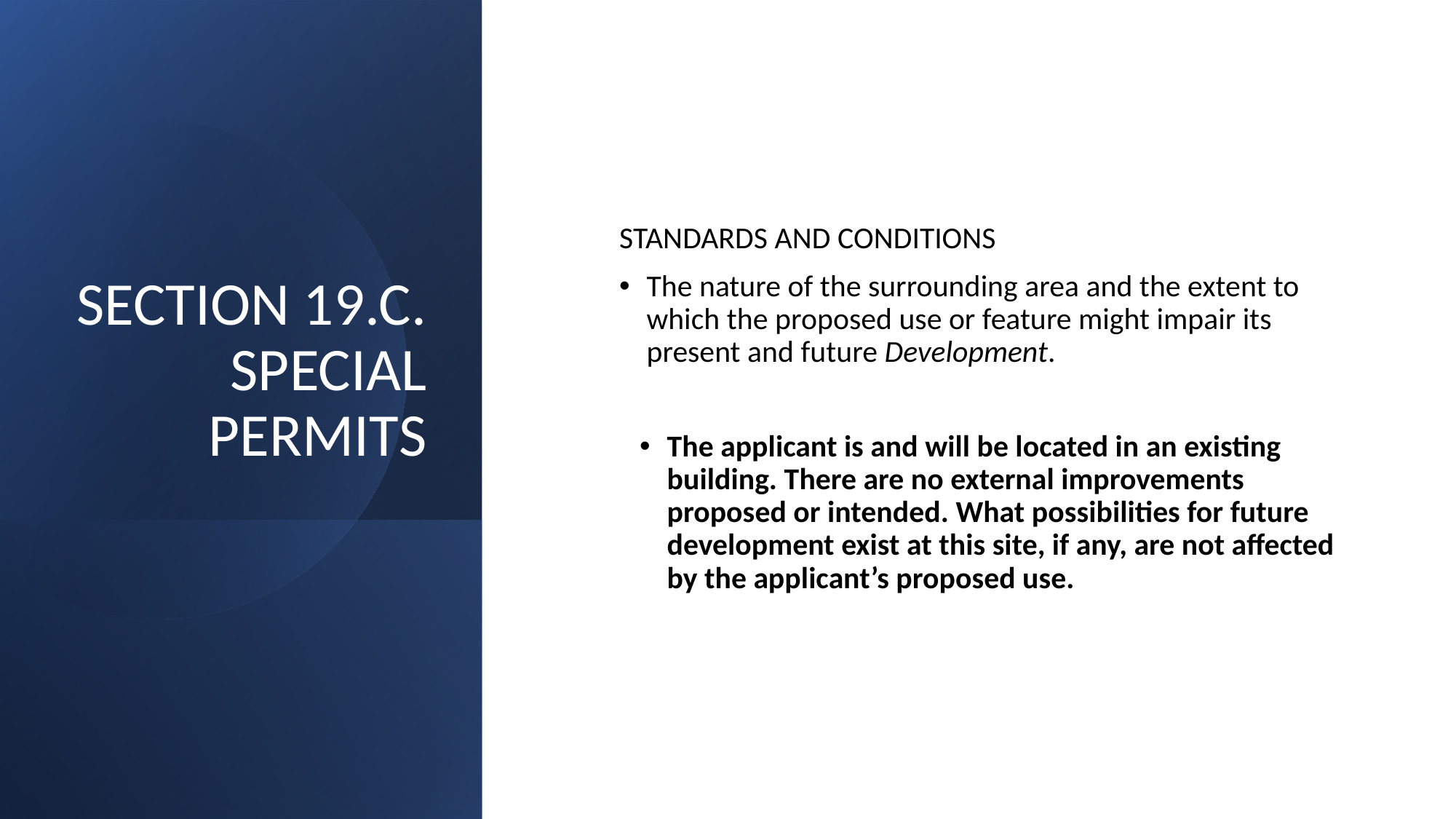

SECTION 19.C. SPECIAL PERMITS
STANDARDS AND CONDITIONS
The nature of the surrounding area and the extent to which the proposed use or feature might impair its present and future Development.

The applicant is and will be located in an existing building. There are no external improvements proposed or intended. What possibilities for future development exist at this site, if any, are not affected by the applicant’s proposed use.